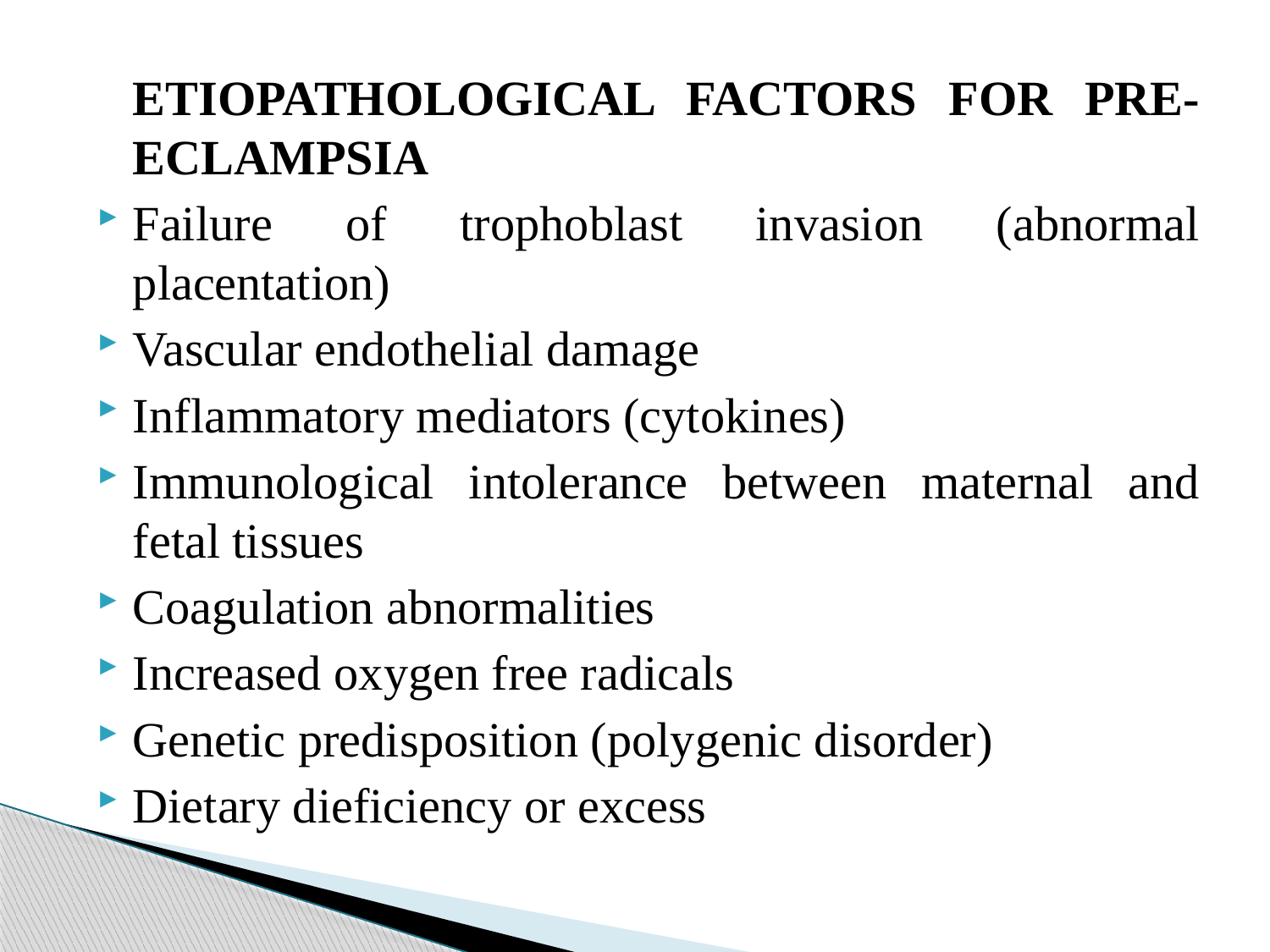

ETIOPATHOLOGICAL FACTORS FOR PRE-ECLAMPSIA
Failure of trophoblast invasion (abnormal placentation)
Vascular endothelial damage
Inflammatory mediators (cytokines)
Immunological intolerance between maternal and fetal tissues
Coagulation abnormalities
Increased oxygen free radicals
Genetic predisposition (polygenic disorder)
Dietary dieficiency or excess